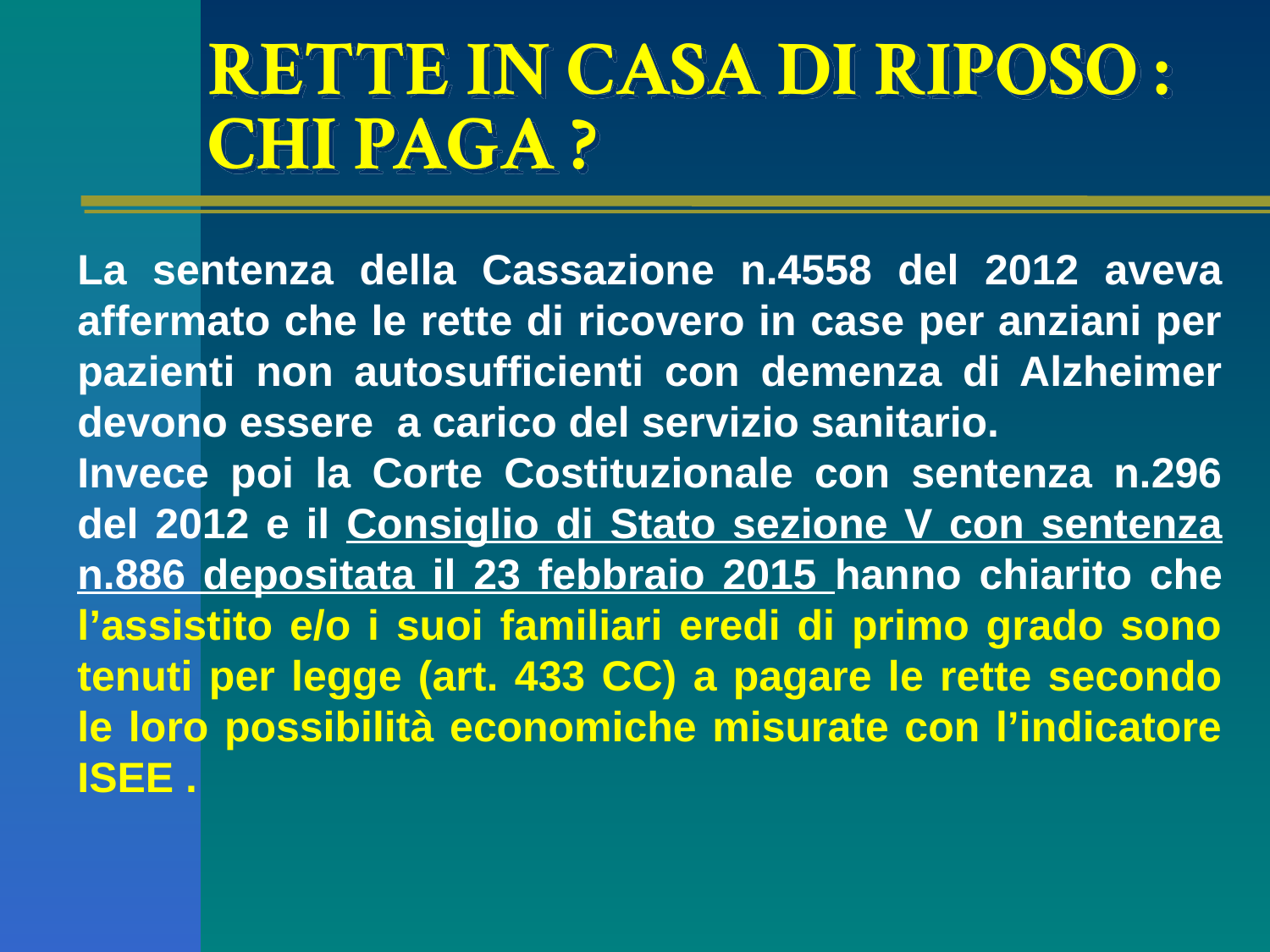

# RETTE IN CASA DI RIPOSO : CHI PAGA ?
La sentenza della Cassazione n.4558 del 2012 aveva affermato che le rette di ricovero in case per anziani per pazienti non autosufficienti con demenza di Alzheimer devono essere  a carico del servizio sanitario.
Invece poi la Corte Costituzionale con sentenza n.296 del 2012 e il Consiglio di Stato sezione V con sentenza n.886 depositata il 23 febbraio 2015 hanno chiarito che l’assistito e/o i suoi familiari eredi di primo grado sono tenuti per legge (art. 433 CC) a pagare le rette secondo le loro possibilità economiche misurate con l’indicatore ISEE .